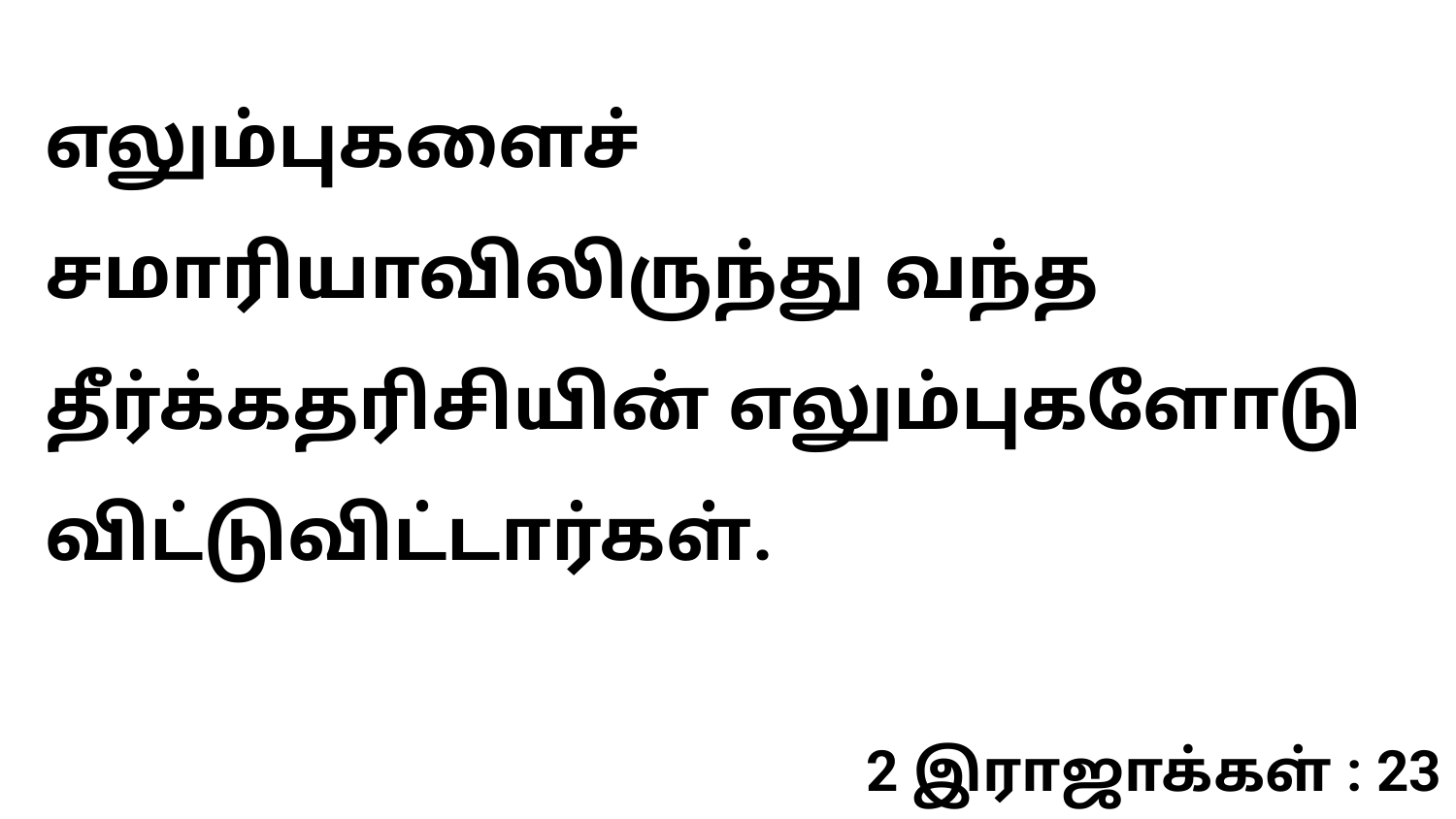

எலும்புகளைச் சமாரியாவிலிருந்து வந்த தீர்க்கதரிசியின் எலும்புகளோடு விட்டுவிட்டார்கள்.
2 இராஜாக்கள் : 23